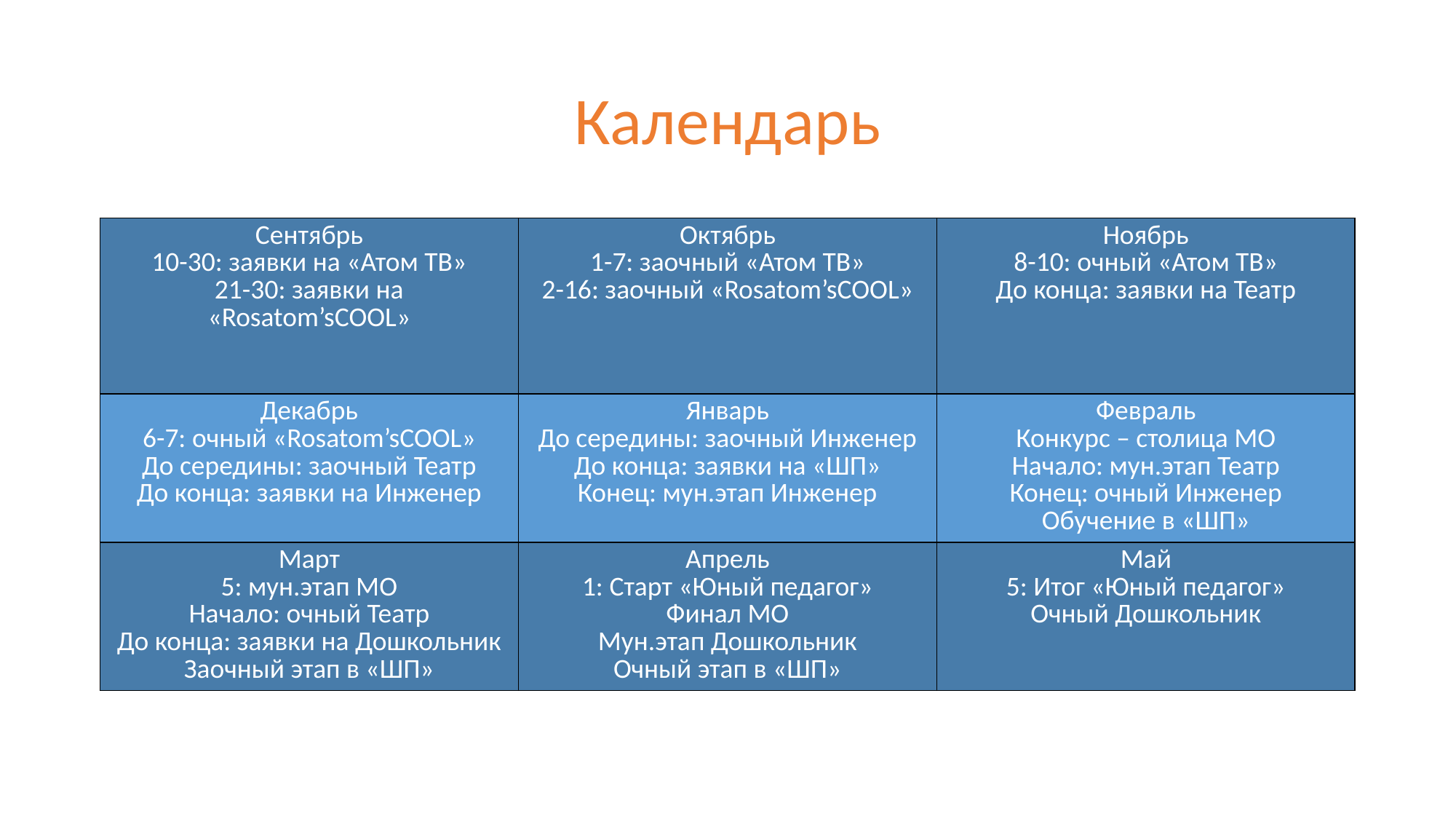

# Календарь
| Сентябрь 10-30: заявки на «Атом ТВ» 21-30: заявки на «Rosatom’sCOOL» | Октябрь 1-7: заочный «Атом ТВ» 2-16: заочный «Rosatom’sCOOL» | Ноябрь 8-10: очный «Атом ТВ» До конца: заявки на Театр |
| --- | --- | --- |
| Декабрь 6-7: очный «Rosatom’sCOOL» До середины: заочный Театр До конца: заявки на Инженер | Январь До середины: заочный Инженер До конца: заявки на «ШП» Конец: мун.этап Инженер | Февраль Конкурс – столица МО Начало: мун.этап Театр Конец: очный Инженер Обучение в «ШП» |
| Март 5: мун.этап МО Начало: очный Театр До конца: заявки на Дошкольник Заочный этап в «ШП» | Апрель 1: Старт «Юный педагог» Финал МО Мун.этап Дошкольник Очный этап в «ШП» | Май 5: Итог «Юный педагог» Очный Дошкольник |